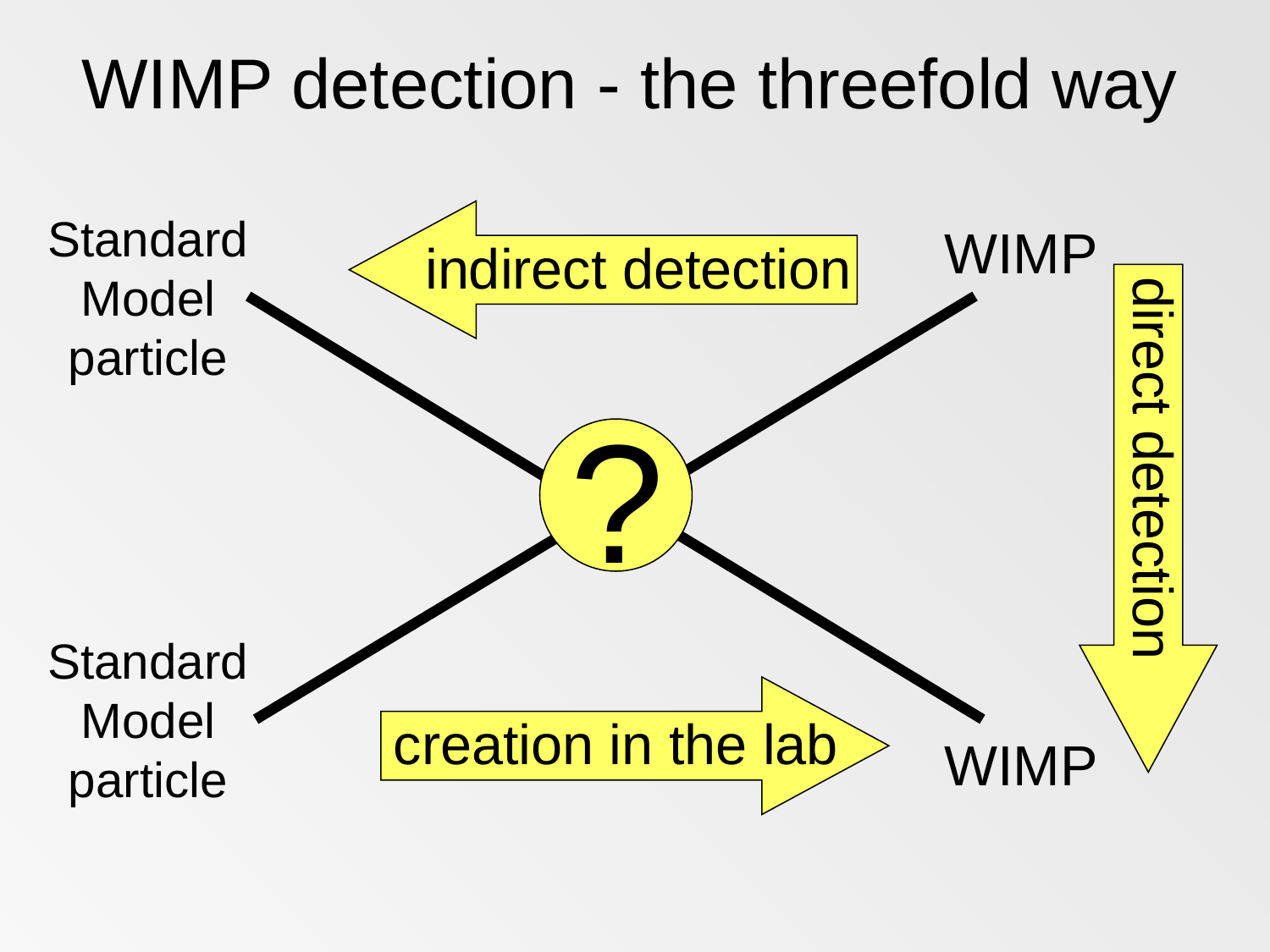

WIMP detection - the threefold way
Standard Model particle

WIMP
indirect detection

?

direct detection

Standard Model particle

creation in the lab
WIMP